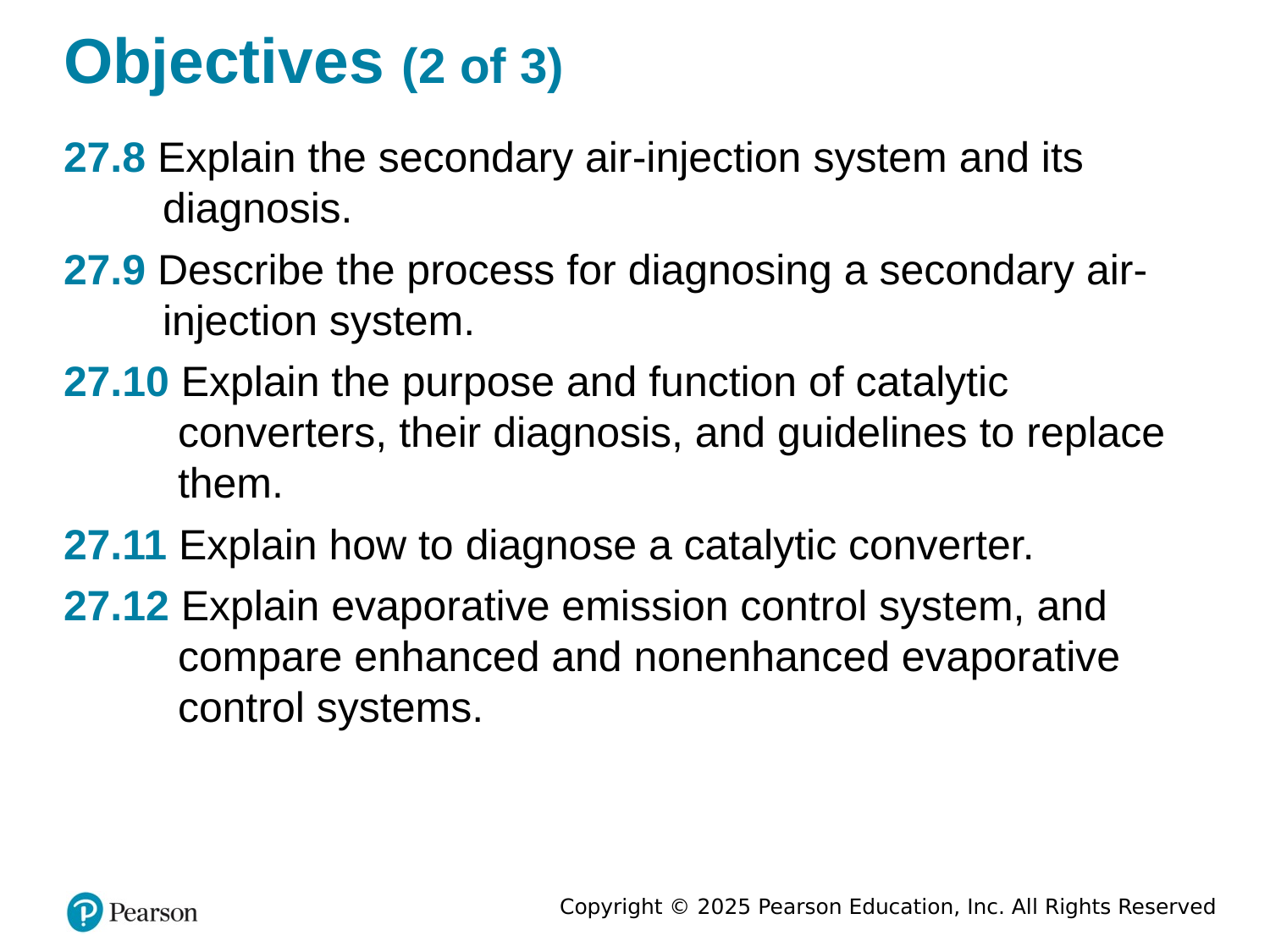

# Objectives (2 of 3)
27.8 Explain the secondary air-injection system and its diagnosis.
27.9 Describe the process for diagnosing a secondary air-injection system.
27.10 Explain the purpose and function of catalytic converters, their diagnosis, and guidelines to replace them.
27.11 Explain how to diagnose a catalytic converter.
27.12 Explain evaporative emission control system, and compare enhanced and nonenhanced evaporative control systems.